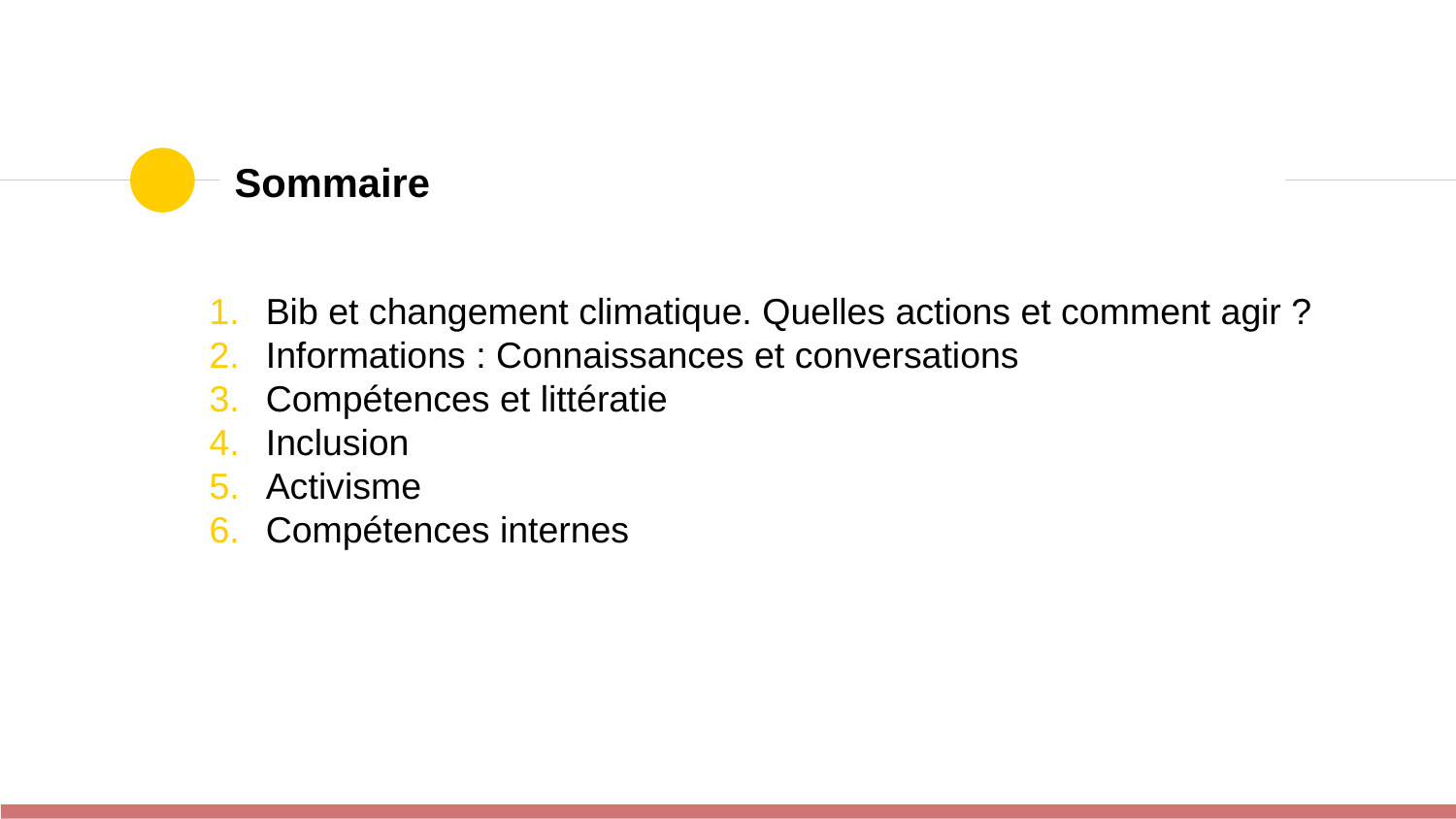

# Sommaire
Bib et changement climatique. Quelles actions et comment agir ?
Informations : Connaissances et conversations
Compétences et littératie
Inclusion
Activisme
Compétences internes